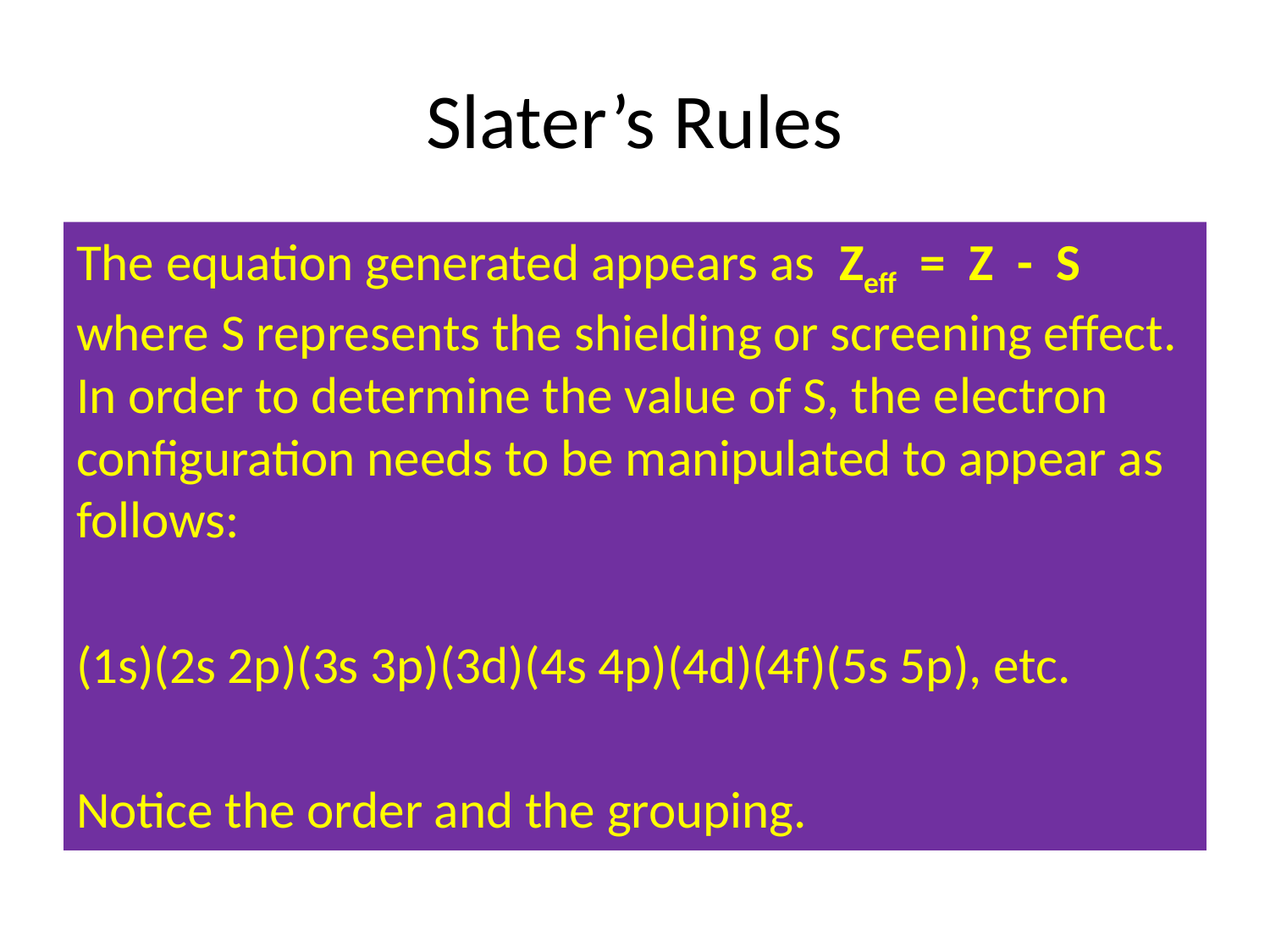

# Slater’s Rules
The equation generated appears as  Zeff  =  Z  -  S where S represents the shielding or screening effect. In order to determine the value of S, the electron configuration needs to be manipulated to appear as follows:

(1s)(2s 2p)(3s 3p)(3d)(4s 4p)(4d)(4f)(5s 5p), etc.

Notice the order and the grouping.